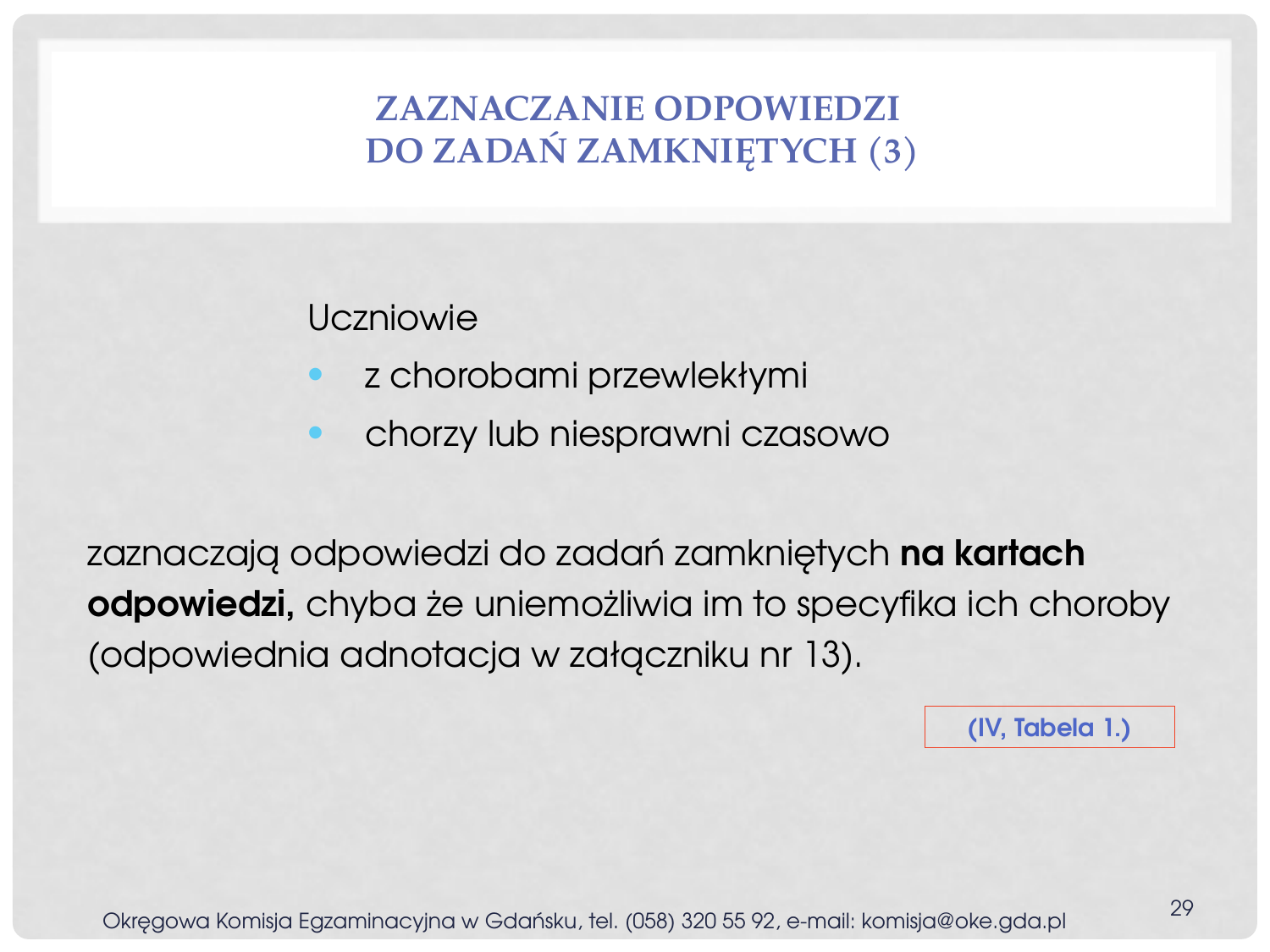

Zaznaczanie odpowiedzi
do zadań zamkniętych (3)

Uczniowie
 z chorobami przewlekłymi
 chorzy lub niesprawni czasowo
zaznaczają odpowiedzi do zadań zamkniętych na kartach odpowiedzi, chyba że uniemożliwia im to specyfika ich choroby (odpowiednia adnotacja w załączniku nr 13).
(IV, Tabela 1.)
29
 Okręgowa Komisja Egzaminacyjna w Gdańsku, tel. (058) 320 55 92, e-mail: komisja@oke.gda.pl